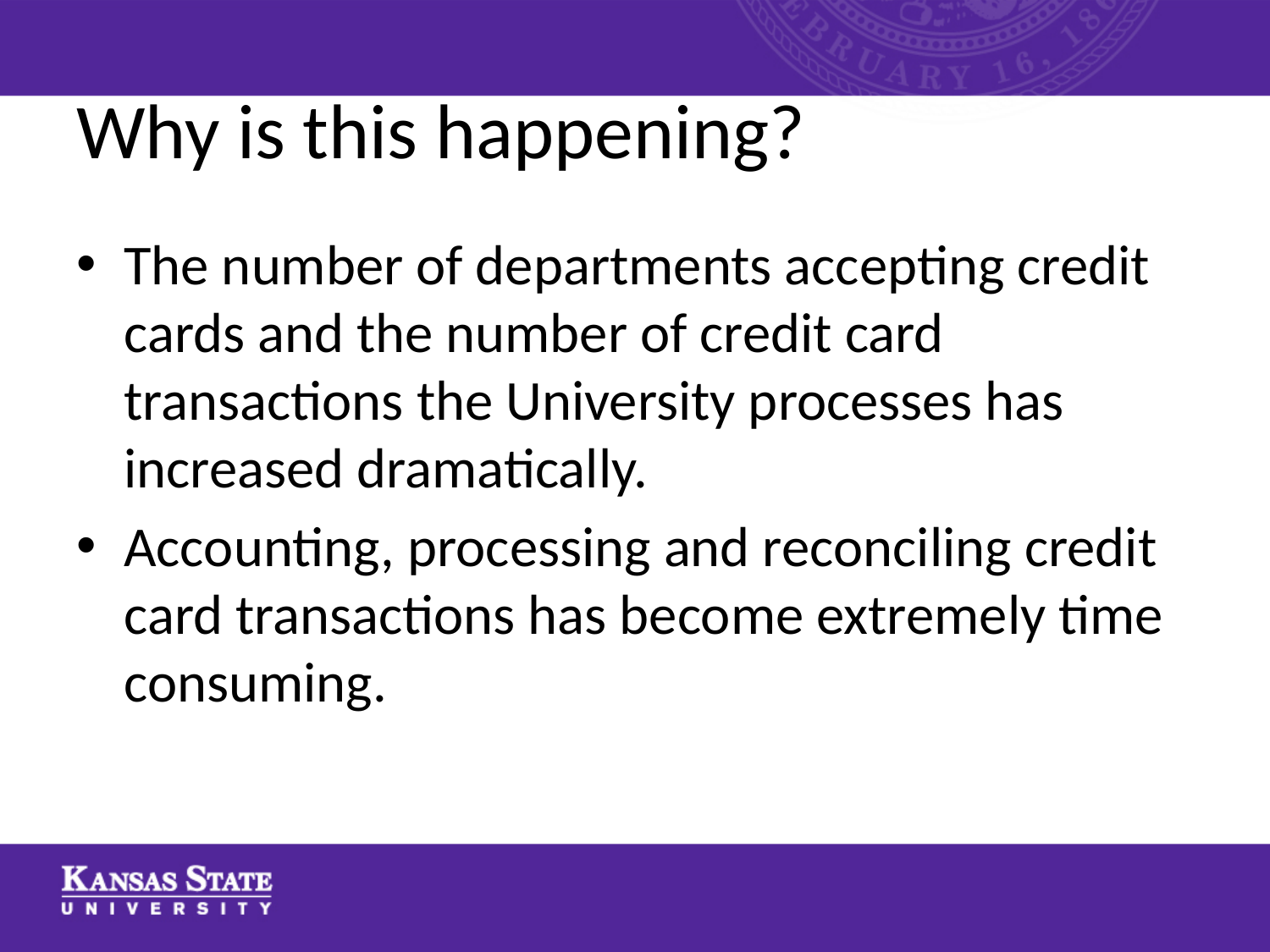

# Why is this happening?
The number of departments accepting credit cards and the number of credit card transactions the University processes has increased dramatically.
Accounting, processing and reconciling credit card transactions has become extremely time consuming.